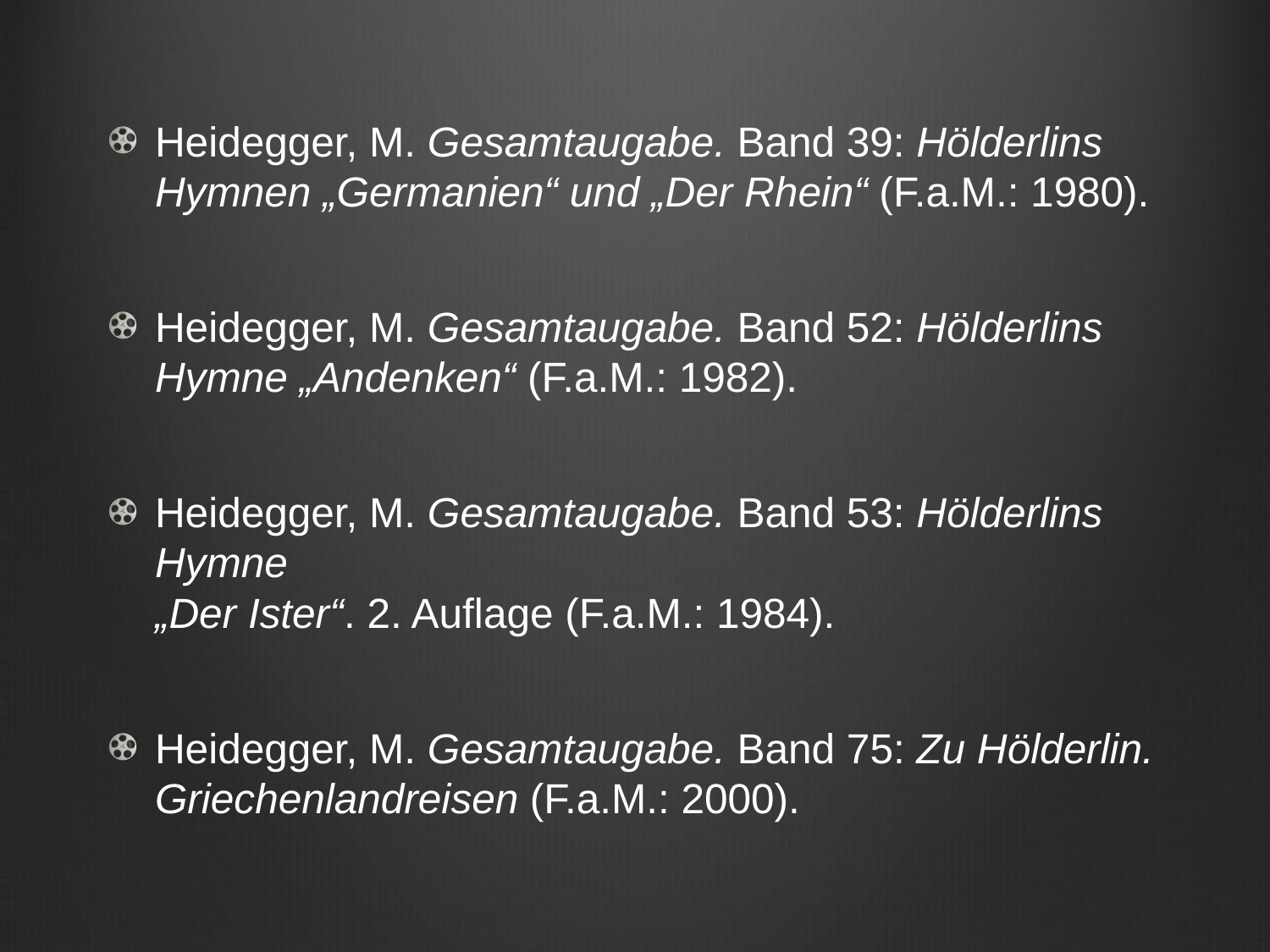

Heidegger, M. Gesamtaugabe. Band 39: Hölderlins Hymnen „Germanien“ und „Der Rhein“ (F.a.M.: 1980).
Heidegger, M. Gesamtaugabe. Band 52: Hölderlins Hymne „Andenken“ (F.a.M.: 1982).
Heidegger, M. Gesamtaugabe. Band 53: Hölderlins Hymne
„Der Ister“. 2. Auflage (F.a.M.: 1984).
Heidegger, M. Gesamtaugabe. Band 75: Zu Hölderlin. Griechenlandreisen (F.a.M.: 2000).